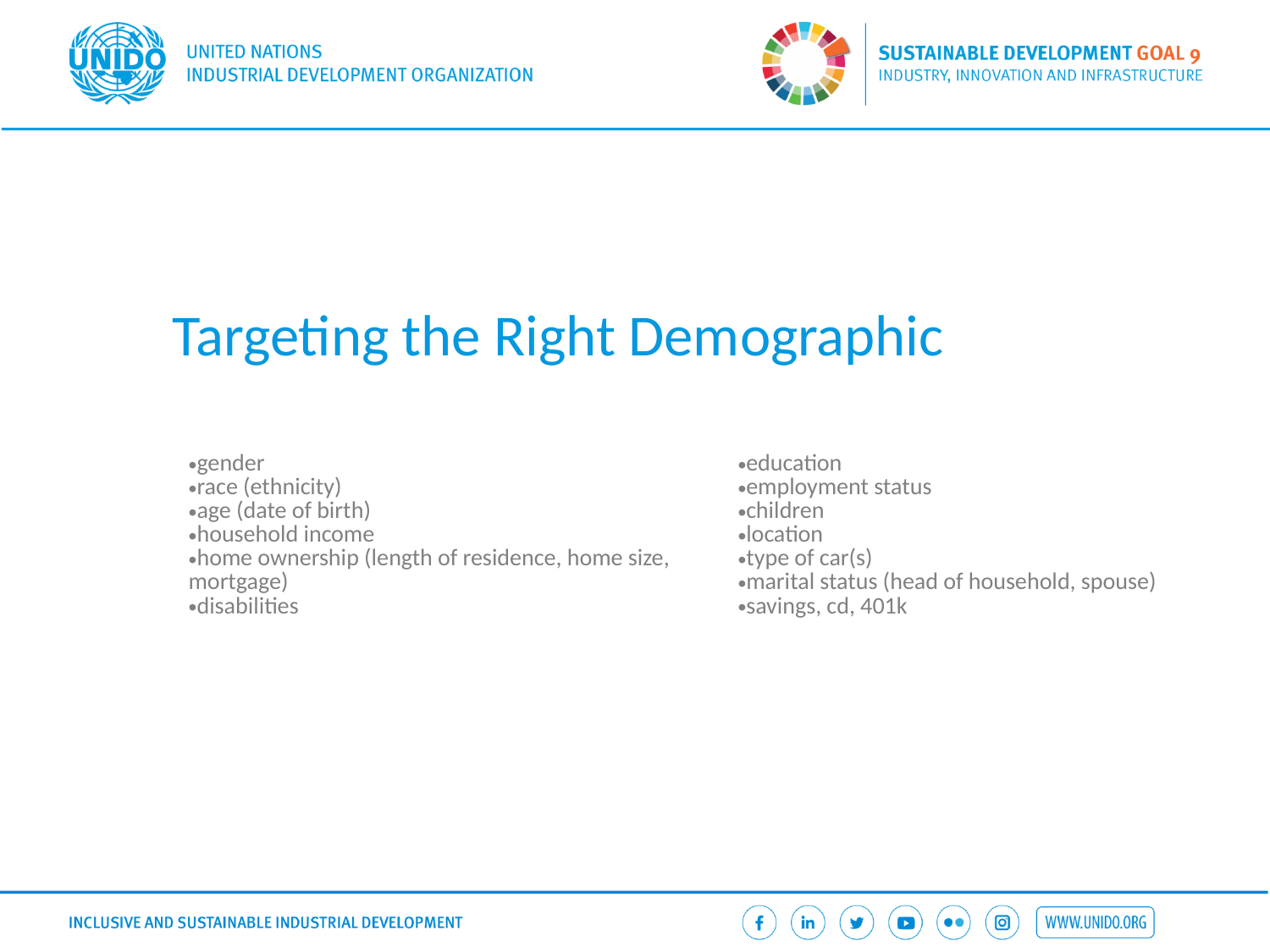

# Targeting the Right Demographic
| gender race (ethnicity) age (date of birth) household income home ownership (length of residence, home size, mortgage) disabilities |  | education employment status children location type of car(s) marital status (head of household, spouse) savings, cd, 401k |
| --- | --- | --- |